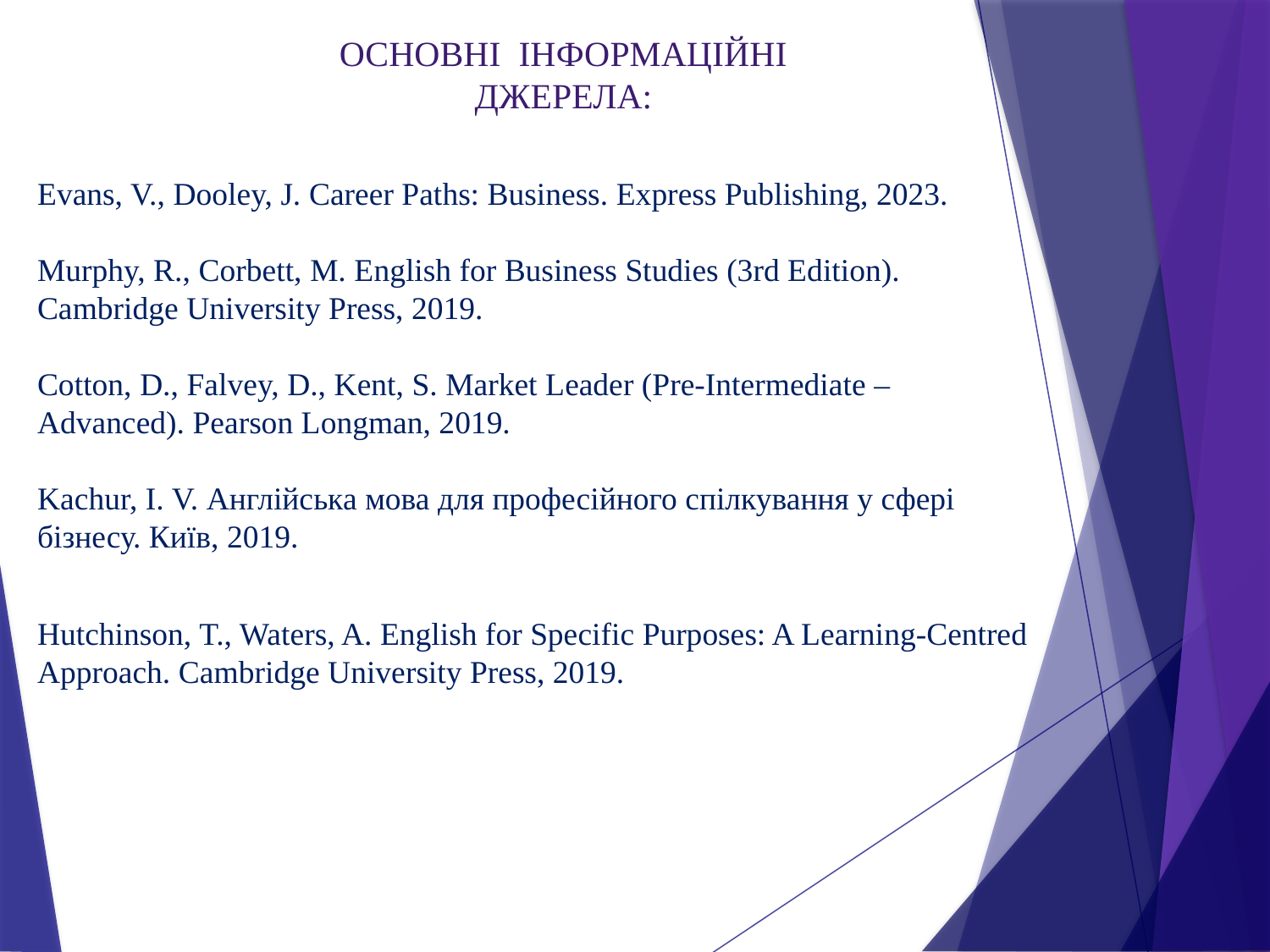

ОСНОВНІ  ІНФОРМАЦІЙНІ ДЖЕРЕЛА:
Evans, V., Dooley, J. Career Paths: Business. Express Publishing, 2023.

Murphy, R., Corbett, M. English for Business Studies (3rd Edition). Cambridge University Press, 2019.

Cotton, D., Falvey, D., Kent, S. Market Leader (Pre-Intermediate – Advanced). Pearson Longman, 2019.

Kachur, I. V. Англійська мова для професійного спілкування у сфері бізнесу. Київ, 2019.

Hutchinson, T., Waters, A. English for Specific Purposes: A Learning-Centred Approach. Cambridge University Press, 2019.